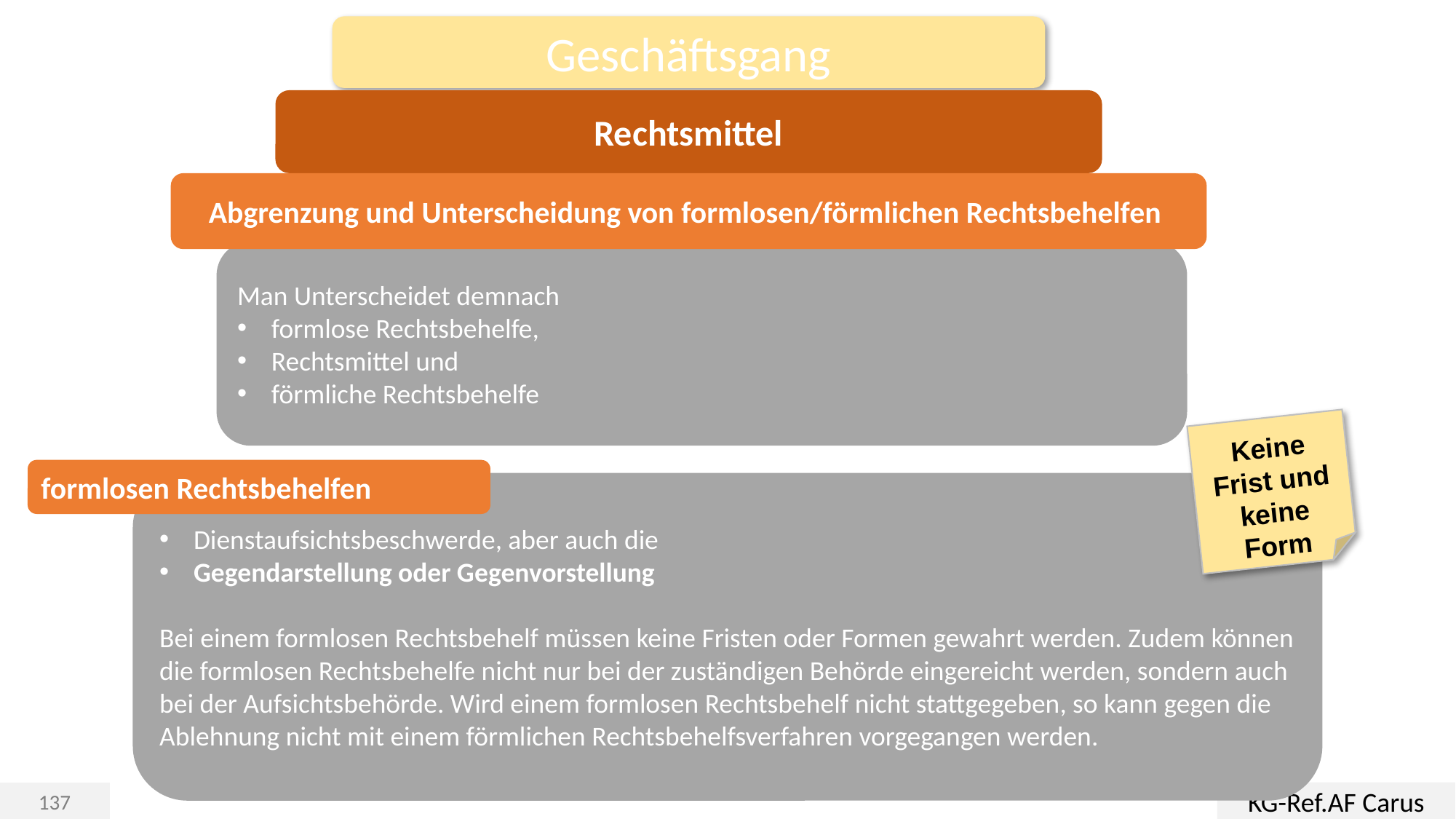

Geschäftsgang
Rechtsmittel
Abgrenzung und Unterscheidung von formlosen/förmlichen Rechtsbehelfen
Man Unterscheidet demnach
formlose Rechtsbehelfe,
Rechtsmittel und
förmliche Rechtsbehelfe

Keine Frist und keine Form
formlosen Rechtsbehelfen
Dienstaufsichtsbeschwerde, aber auch die
Gegendarstellung oder Gegenvorstellung

Bei einem formlosen Rechtsbehelf müssen keine Fristen oder Formen gewahrt werden. Zudem können die formlosen Rechtsbehelfe nicht nur bei der zuständigen Behörde eingereicht werden, sondern auch bei der Aufsichtsbehörde. Wird einem formlosen Rechtsbehelf nicht stattgegeben, so kann gegen die Ablehnung nicht mit einem förmlichen Rechtsbehelfsverfahren vorgegangen werden.
KG-Ref.AF Carus
137